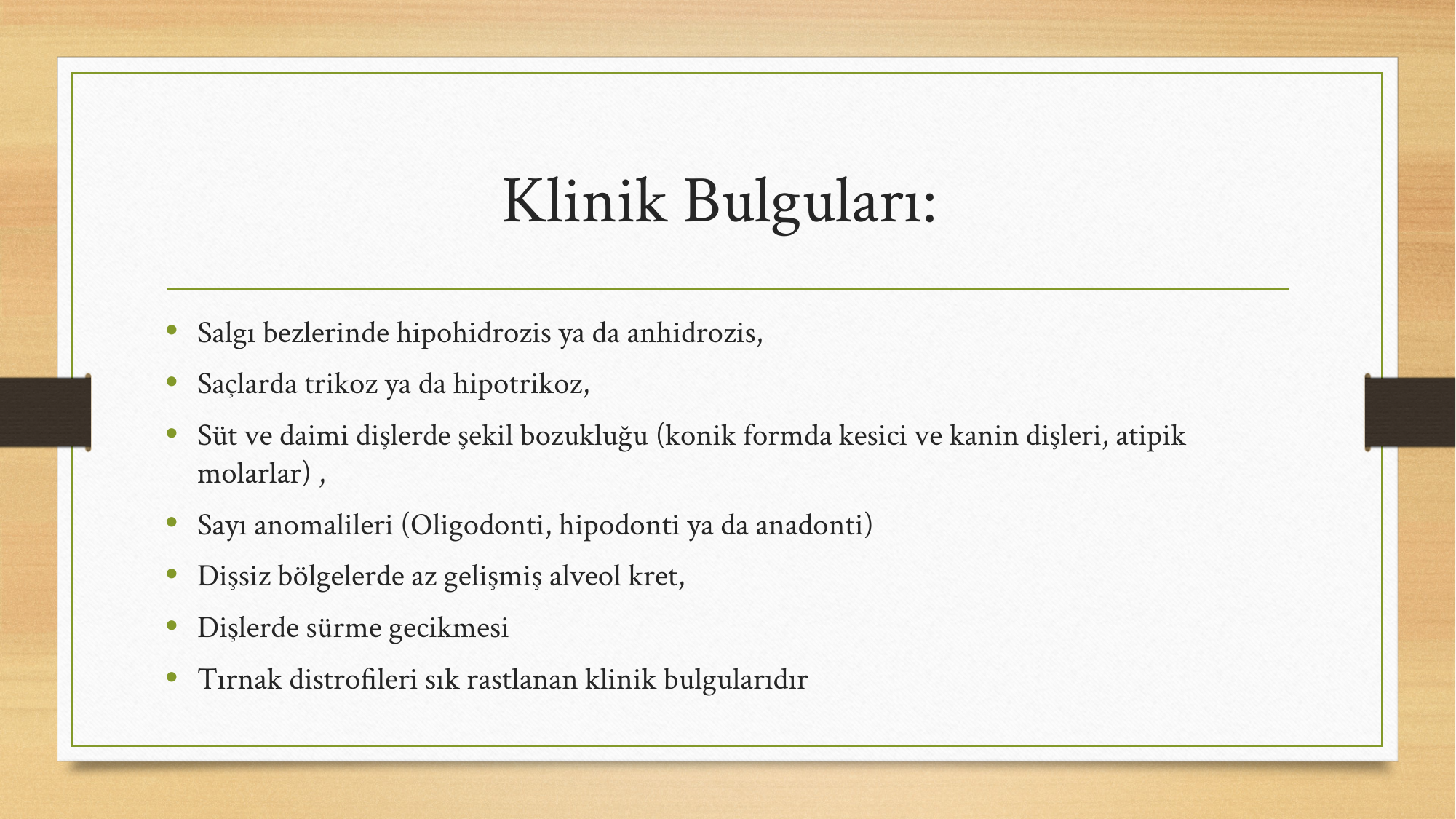

# Klinik Bulguları:
Salgı bezlerinde hipohidrozis ya da anhidrozis,
Saçlarda trikoz ya da hipotrikoz,
Süt ve daimi dişlerde şekil bozukluğu (konik formda kesici ve kanin dişleri, atipik molarlar) ,
Sayı anomalileri (Oligodonti, hipodonti ya da anadonti)
Dişsiz bölgelerde az gelişmiş alveol kret,
Dişlerde sürme gecikmesi
Tırnak distrofileri sık rastlanan klinik bulgularıdır